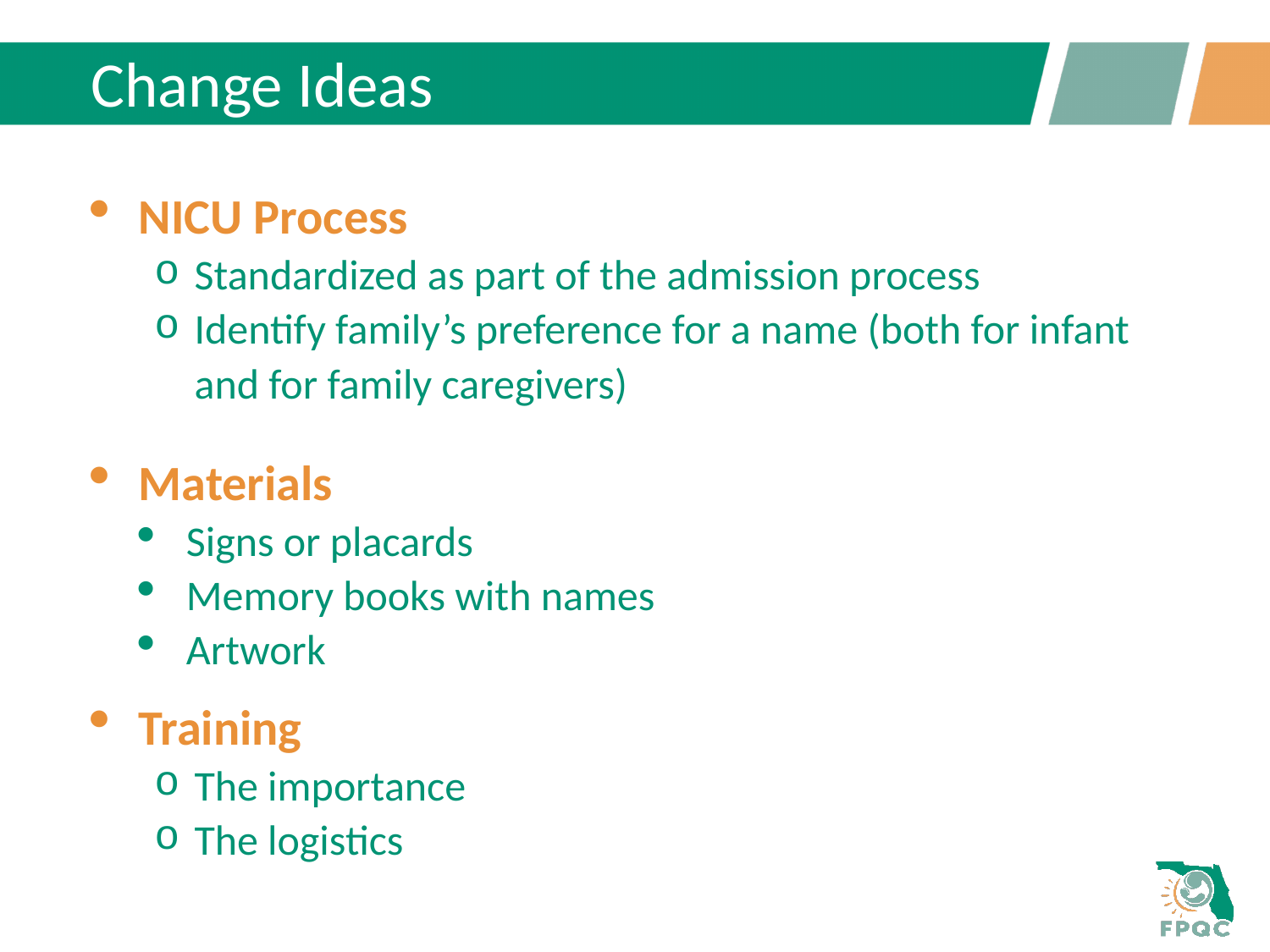

# Change Ideas
NICU Process
Standardized as part of the admission process
Identify family’s preference for a name (both for infant and for family caregivers)

Materials
Signs or placards
Memory books with names
Artwork

Training
The importance
The logistics